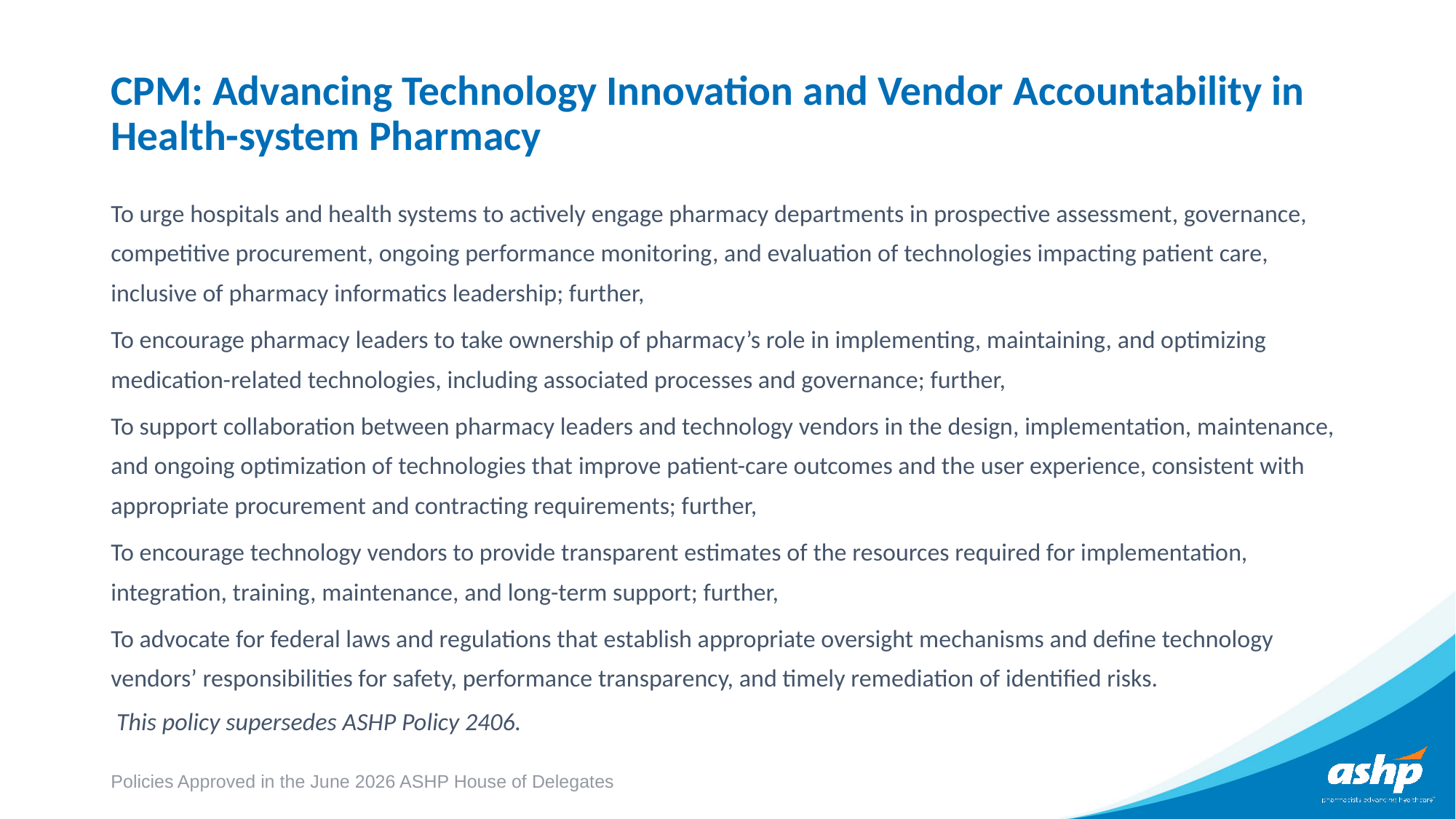

# CPM: Advancing Technology Innovation and Vendor Accountability in Health-system Pharmacy
To urge hospitals and health systems to actively engage pharmacy departments in prospective assessment, governance, competitive procurement, ongoing performance monitoring, and evaluation of technologies impacting patient care, inclusive of pharmacy informatics leadership; further,
To encourage pharmacy leaders to take ownership of pharmacy’s role in implementing, maintaining, and optimizing medication-related technologies, including associated processes and governance; further,
To support collaboration between pharmacy leaders and technology vendors in the design, implementation, maintenance, and ongoing optimization of technologies that improve patient-care outcomes and the user experience, consistent with appropriate procurement and contracting requirements; further,
To encourage technology vendors to provide transparent estimates of the resources required for implementation, integration, training, maintenance, and long-term support; further,
To advocate for federal laws and regulations that establish appropriate oversight mechanisms and define technology vendors’ responsibilities for safety, performance transparency, and timely remediation of identified risks.
 This policy supersedes ASHP Policy 2406.
Policies Approved in the June 2026 ASHP House of Delegates